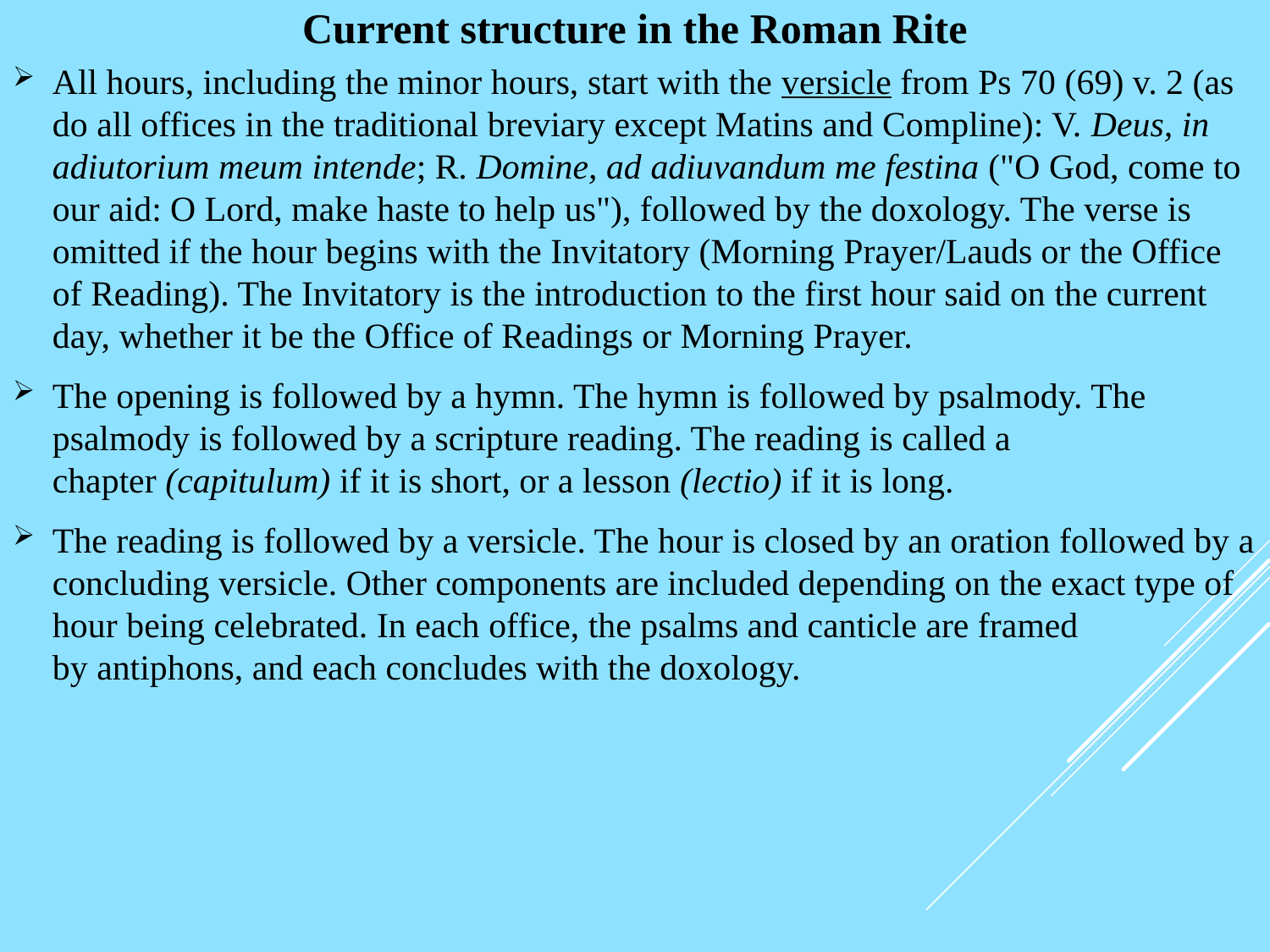

# Current structure in the Roman Rite
All hours, including the minor hours, start with the versicle from Ps 70 (69) v. 2 (as do all offices in the traditional breviary except Matins and Compline): V. Deus, in adiutorium meum intende; R. Domine, ad adiuvandum me festina ("O God, come to our aid: O Lord, make haste to help us"), followed by the doxology. The verse is omitted if the hour begins with the Invitatory (Morning Prayer/Lauds or the Office of Reading). The Invitatory is the introduction to the first hour said on the current day, whether it be the Office of Readings or Morning Prayer.
The opening is followed by a hymn. The hymn is followed by psalmody. The psalmody is followed by a scripture reading. The reading is called a chapter (capitulum) if it is short, or a lesson (lectio) if it is long.
The reading is followed by a versicle. The hour is closed by an oration followed by a concluding versicle. Other components are included depending on the exact type of hour being celebrated. In each office, the psalms and canticle are framed by antiphons, and each concludes with the doxology.